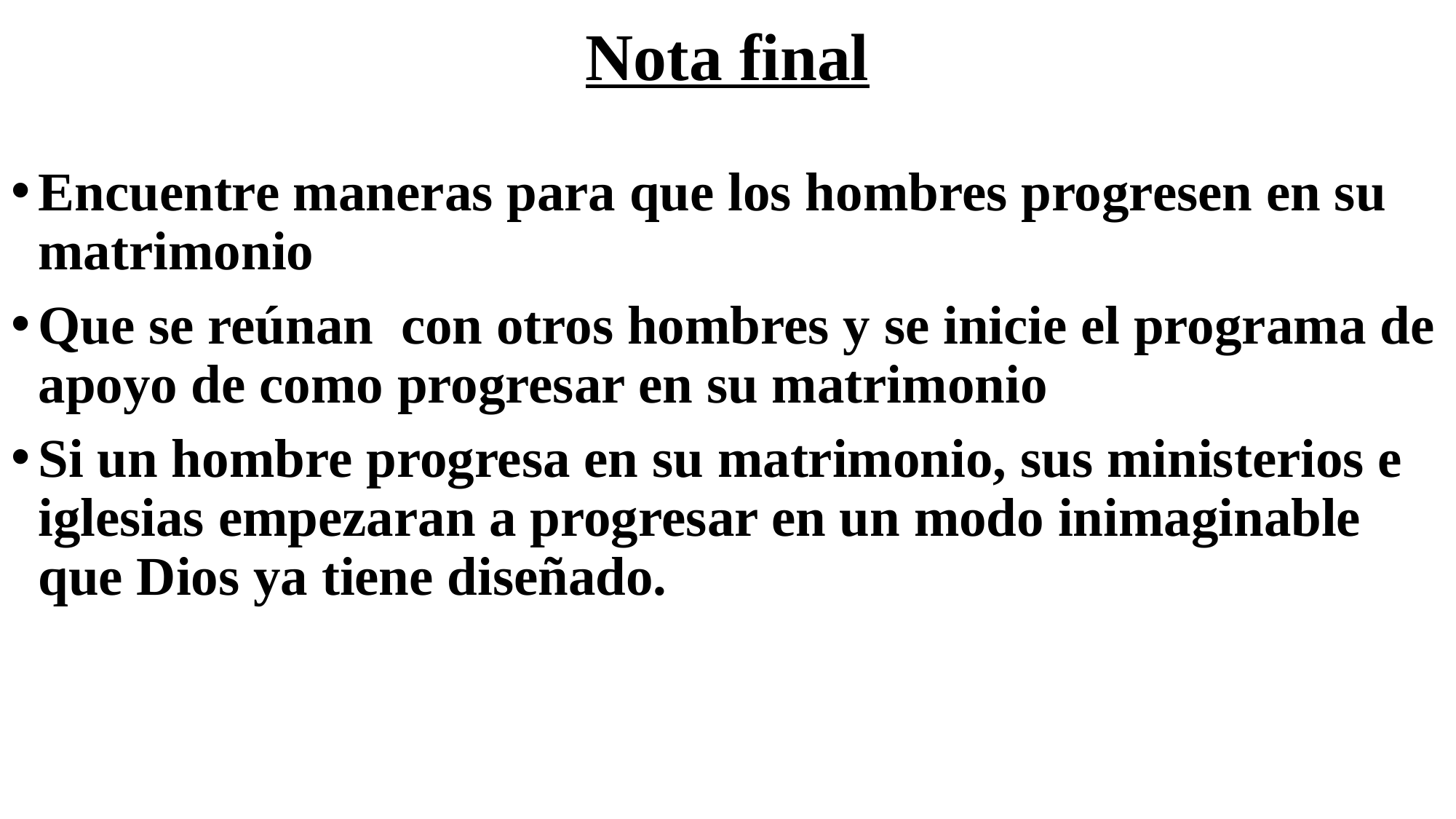

# Nota final
Encuentre maneras para que los hombres progresen en su matrimonio
Que se reúnan  con otros hombres y se inicie el programa de apoyo de como progresar en su matrimonio
Si un hombre progresa en su matrimonio, sus ministerios e iglesias empezaran a progresar en un modo inimaginable que Dios ya tiene diseñado.